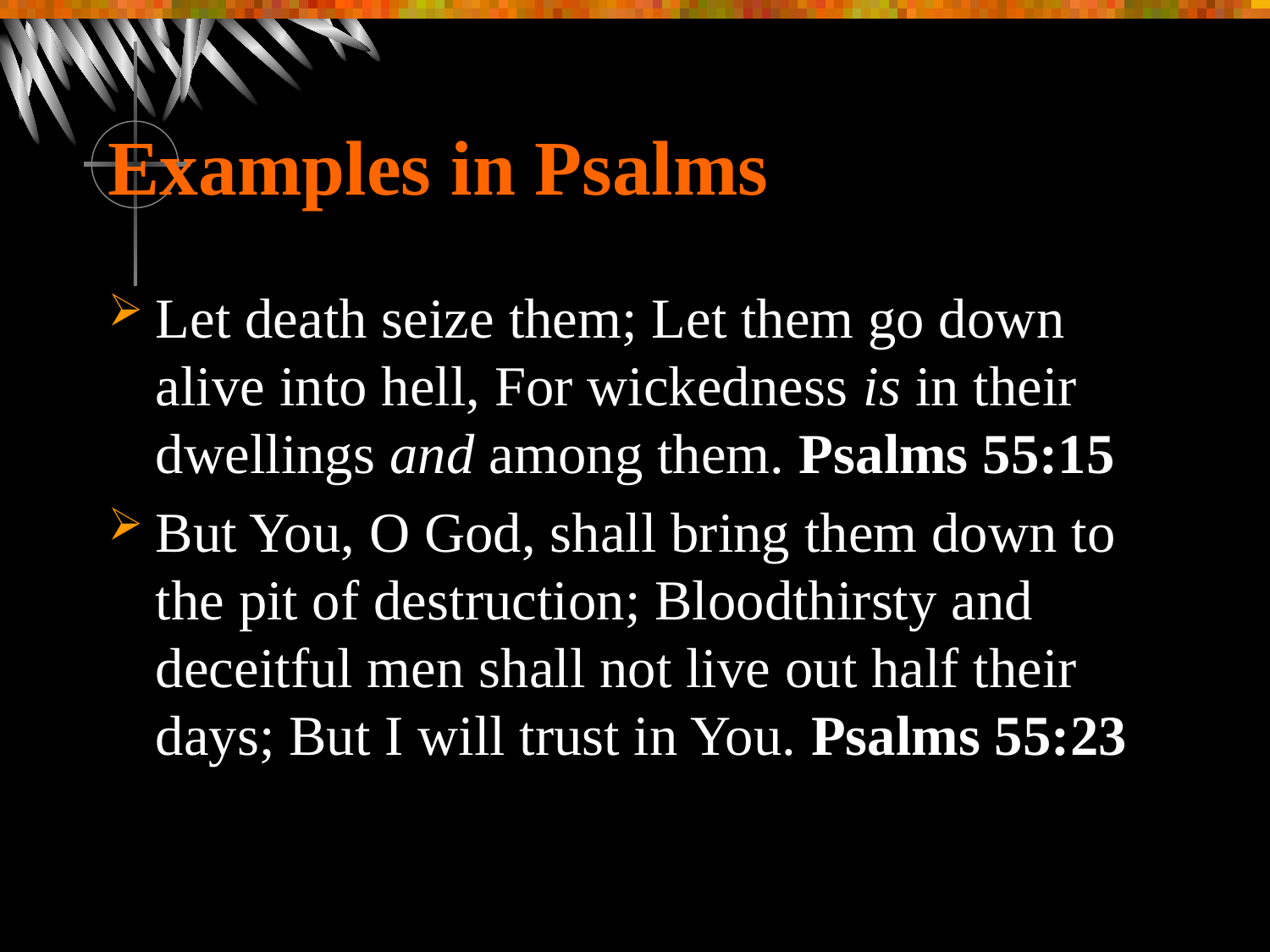

# Examples in Psalms
Let death seize them; Let them go down alive into hell, For wickedness is in their dwellings and among them. Psalms 55:15
But You, O God, shall bring them down to the pit of destruction; Bloodthirsty and deceitful men shall not live out half their days; But I will trust in You. Psalms 55:23